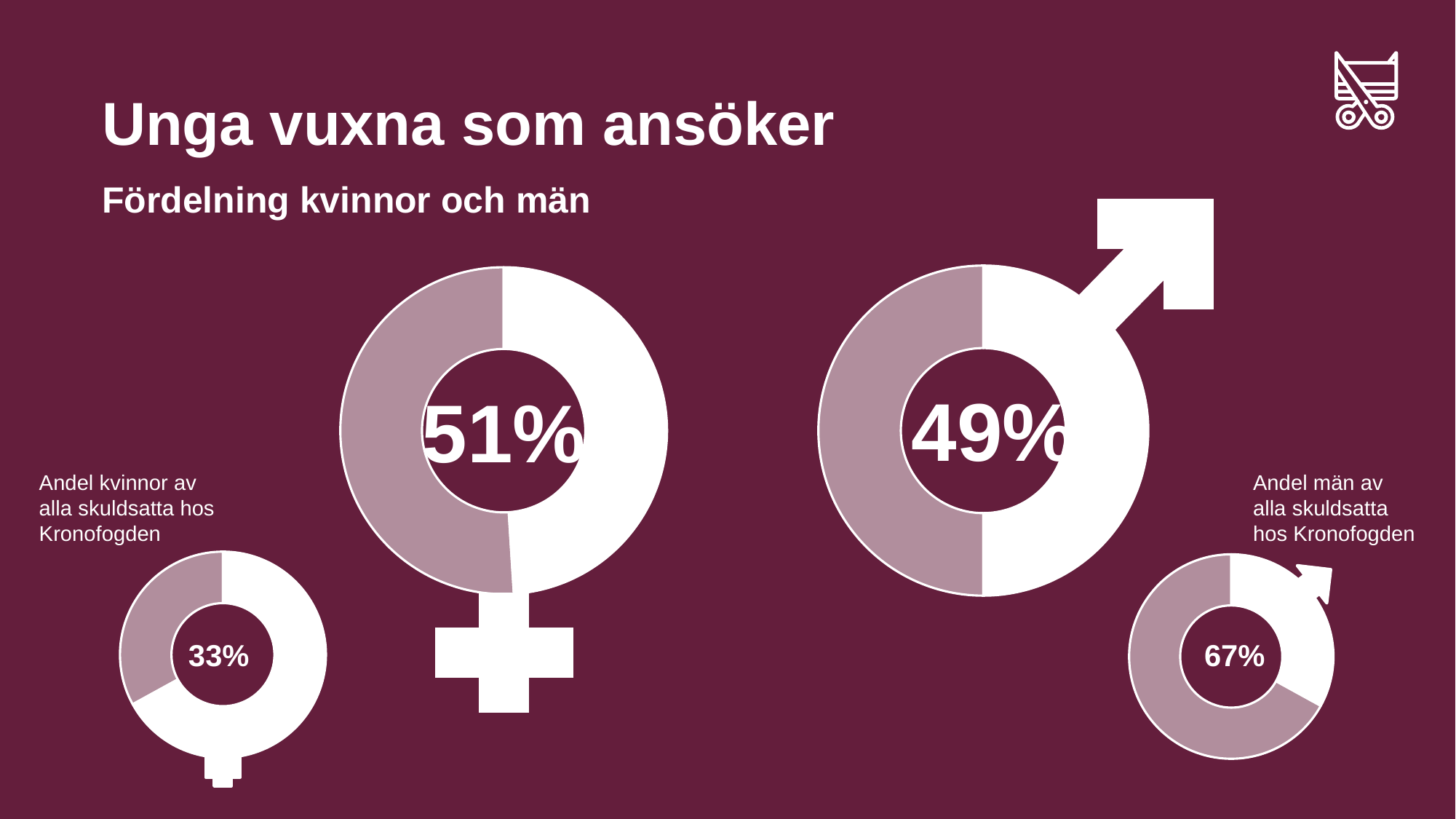

Unga vuxna som ansöker
# Fördelning kvinnor och män

### Chart

| Category | Kolumn1 |
|---|---|
| Privatpersoner | 51.0 |
| Företag | 51.0 |

### Chart

| Category | Kolumn1 |
|---|---|
| Privatpersoner | 49.0 |
| Företag | 51.0 |
49%
51%
Andel kvinnor av alla skuldsatta hos Kronofogden
Andel män av alla skuldsatta hos Kronofogden

### Chart

| Category | Kolumn1 |
|---|---|
| Privatpersoner | 67.0 |
| Företag | 33.0 |

### Chart

| Category | Kolumn1 |
|---|---|
| Privatpersoner | 33.0 |
| Företag | 67.0 |
33%
67%